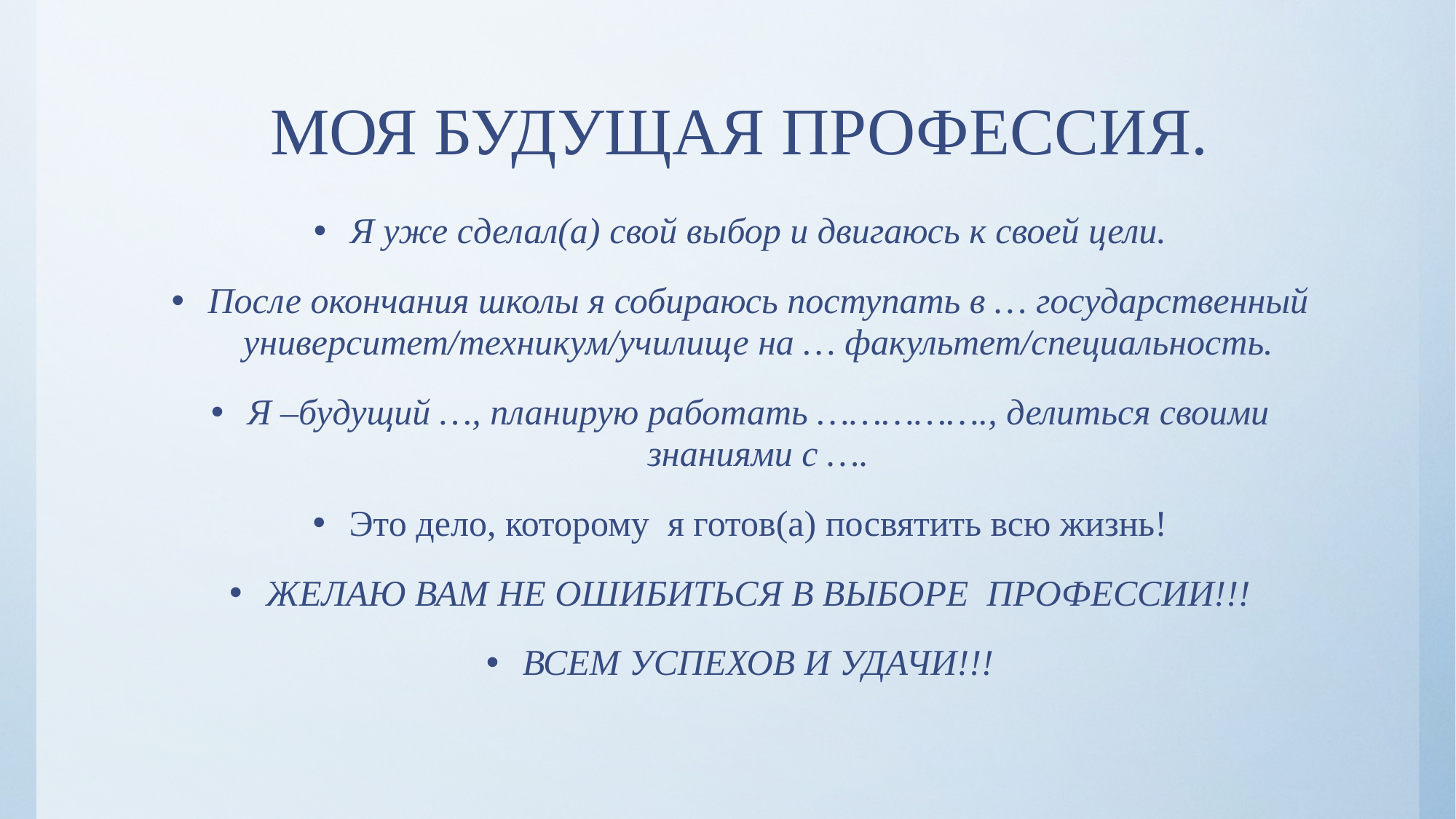

# МОЯ БУДУЩАЯ ПРОФЕССИЯ.
Я уже сделал(а) свой выбор и двигаюсь к своей цели.
После окончания школы я собираюсь поступать в … государственный университет/техникум/училище на … факультет/специальность.
Я –будущий …, планирую работать ……………., делиться своими знаниями с ….
Это дело, которому  я готов(а) посвятить всю жизнь!
ЖЕЛАЮ ВАМ НЕ ОШИБИТЬСЯ В ВЫБОРЕ  ПРОФЕССИИ!!!
ВСЕМ УСПЕХОВ И УДАЧИ!!!